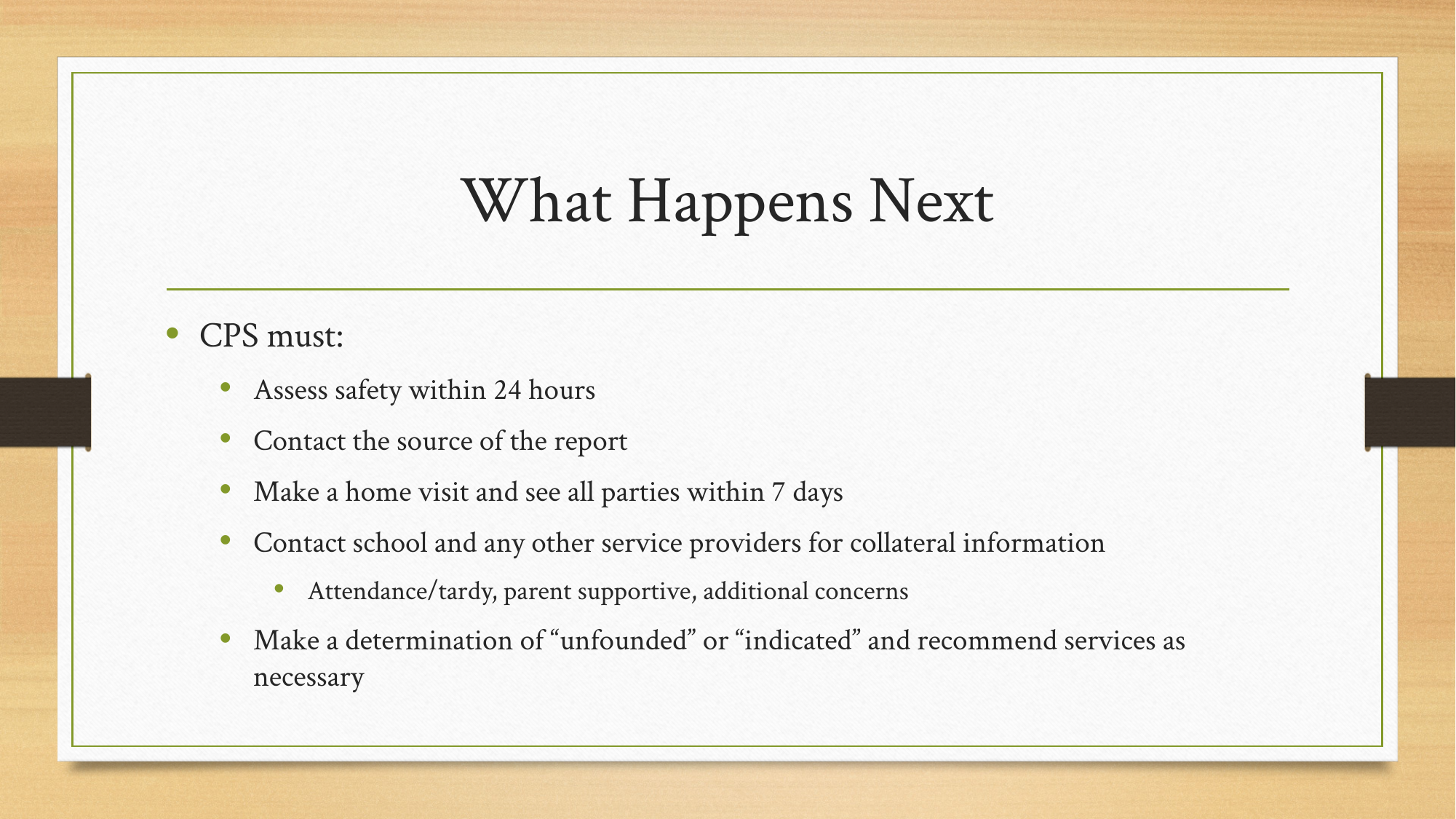

# What Happens Next
CPS must:
Assess safety within 24 hours
Contact the source of the report
Make a home visit and see all parties within 7 days
Contact school and any other service providers for collateral information
Attendance/tardy, parent supportive, additional concerns
Make a determination of “unfounded” or “indicated” and recommend services as necessary